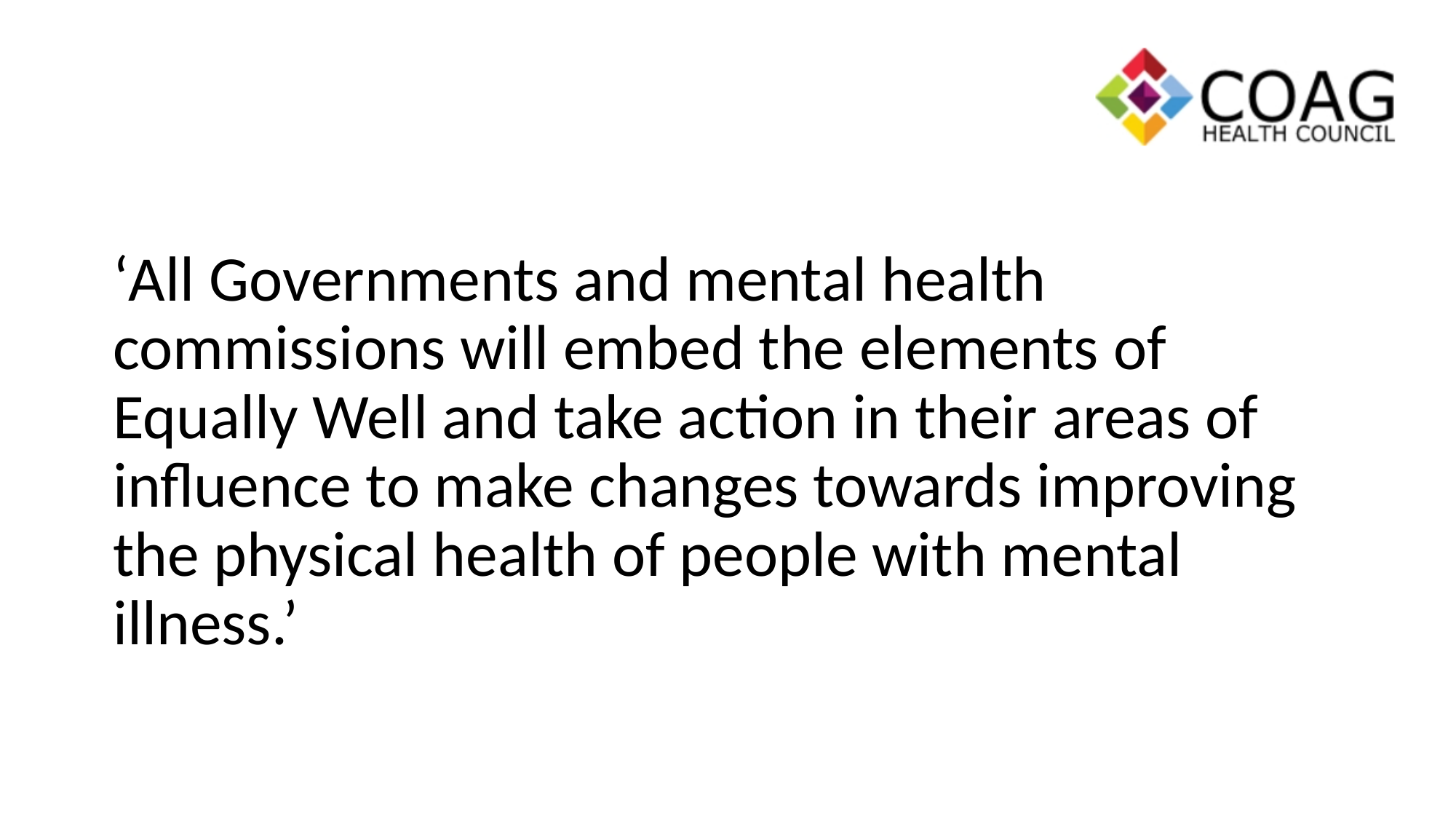

‘All Governments and mental health commissions will embed the elements of Equally Well and take action in their areas of influence to make changes towards improving the physical health of people with mental illness.’